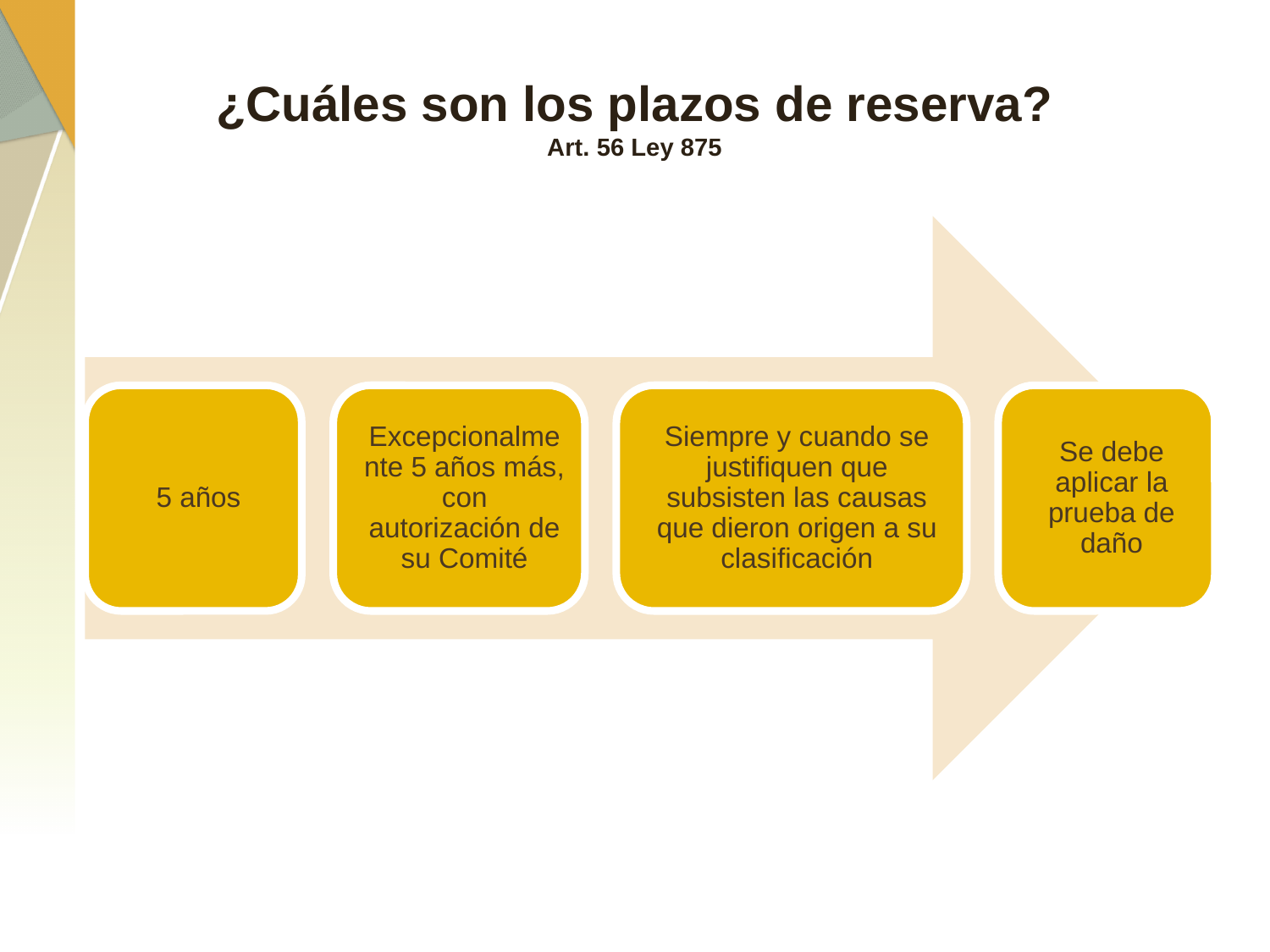

# ¿Cuáles son los plazos de reserva? Art. 56 Ley 875
5 años
Excepcionalmente 5 años más, con autorización de su Comité
Siempre y cuando se justifiquen que subsisten las causas que dieron origen a su clasificación
Se debe aplicar la prueba de daño